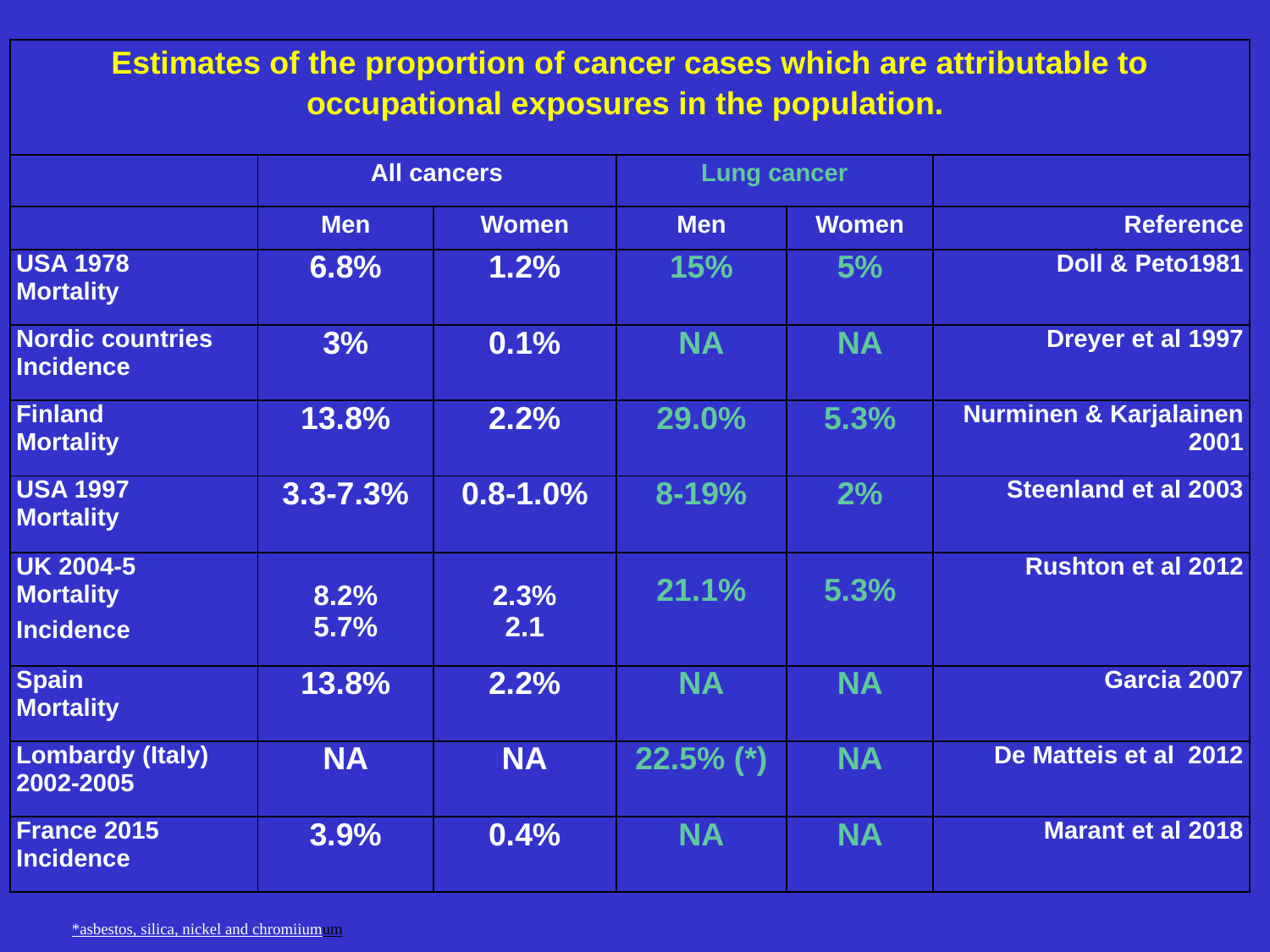

| Estimates of the proportion of cancer cases which are attributable to occupational exposures in the population. |  |  |  |  |  |
| --- | --- | --- | --- | --- | --- |
|  | All cancers |  | Lung cancer |  |  |
|  | Men | Women | Men | Women | Reference |
| USA 1978 Mortality | 6.8% | 1.2% | 15% | 5% | Doll & Peto1981 |
| Nordic countries Incidence | 3% | 0.1% | NA | NA | Dreyer et al 1997 |
| Finland Mortality | 13.8% | 2.2% | 29.0% | 5.3% | Nurminen & Karjalainen 2001 |
| USA 1997 Mortality | 3.3-7.3% | 0.8-1.0% | 8-19% | 2% | Steenland et al 2003 |
| UK 2004-5 Mortality Incidence | 8.2% 5.7% | 2.3% 2.1 | 21.1% | 5.3% | Rushton et al 2012 |
| Spain Mortality | 13.8% | 2.2% | NA | NA | Garcia 2007 |
| Lombardy (Italy) 2002-2005 | NA | NA | 22.5% (\*) | NA | De Matteis et al 2012 |
| France 2015 Incidence | 3.9% | 0.4% | NA | NA | Marant et al 2018 |
*asbestos, silica, nickel and chromiiumum